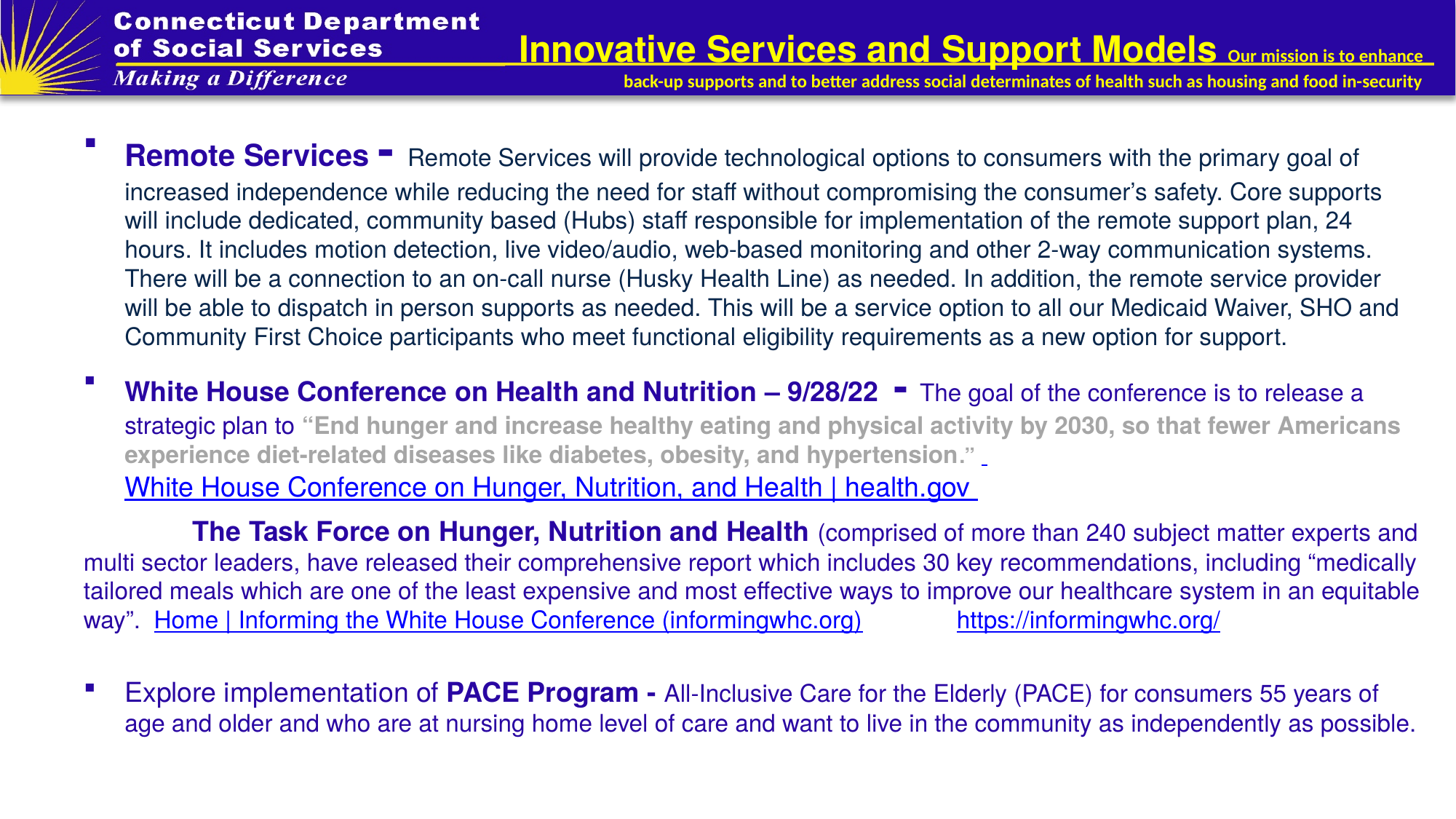

# Innovative Services and Support Models Our mission is to enhance back-up supports and to better address social determinates of health such as housing and food in-security
Remote Services - Remote Services will provide technological options to consumers with the primary goal of increased independence while reducing the need for staff without compromising the consumer’s safety. Core supports will include dedicated, community based (Hubs) staff responsible for implementation of the remote support plan, 24 hours. It includes motion detection, live video/audio, web-based monitoring and other 2-way communication systems. There will be a connection to an on-call nurse (Husky Health Line) as needed. In addition, the remote service provider will be able to dispatch in person supports as needed. This will be a service option to all our Medicaid Waiver, SHO and Community First Choice participants who meet functional eligibility requirements as a new option for support.
White House Conference on Health and Nutrition – 9/28/22  - The goal of the conference is to release a strategic plan to “End hunger and increase healthy eating and physical activity by 2030, so that fewer Americans experience diet-related diseases like diabetes, obesity, and hypertension.”  White House Conference on Hunger, Nutrition, and Health | health.gov
	The Task Force on Hunger, Nutrition and Health (comprised of more than 240 subject matter experts and multi sector leaders, have released their comprehensive report which includes 30 key recommendations, including “medically tailored meals which are one of the least expensive and most effective ways to improve our healthcare system in an equitable way”.  Home | Informing the White House Conference (informingwhc.org)    	https://informingwhc.org/

Explore implementation of PACE Program - All-Inclusive Care for the Elderly (PACE) for consumers 55 years of age and older and who are at nursing home level of care and want to live in the community as independently as possible.